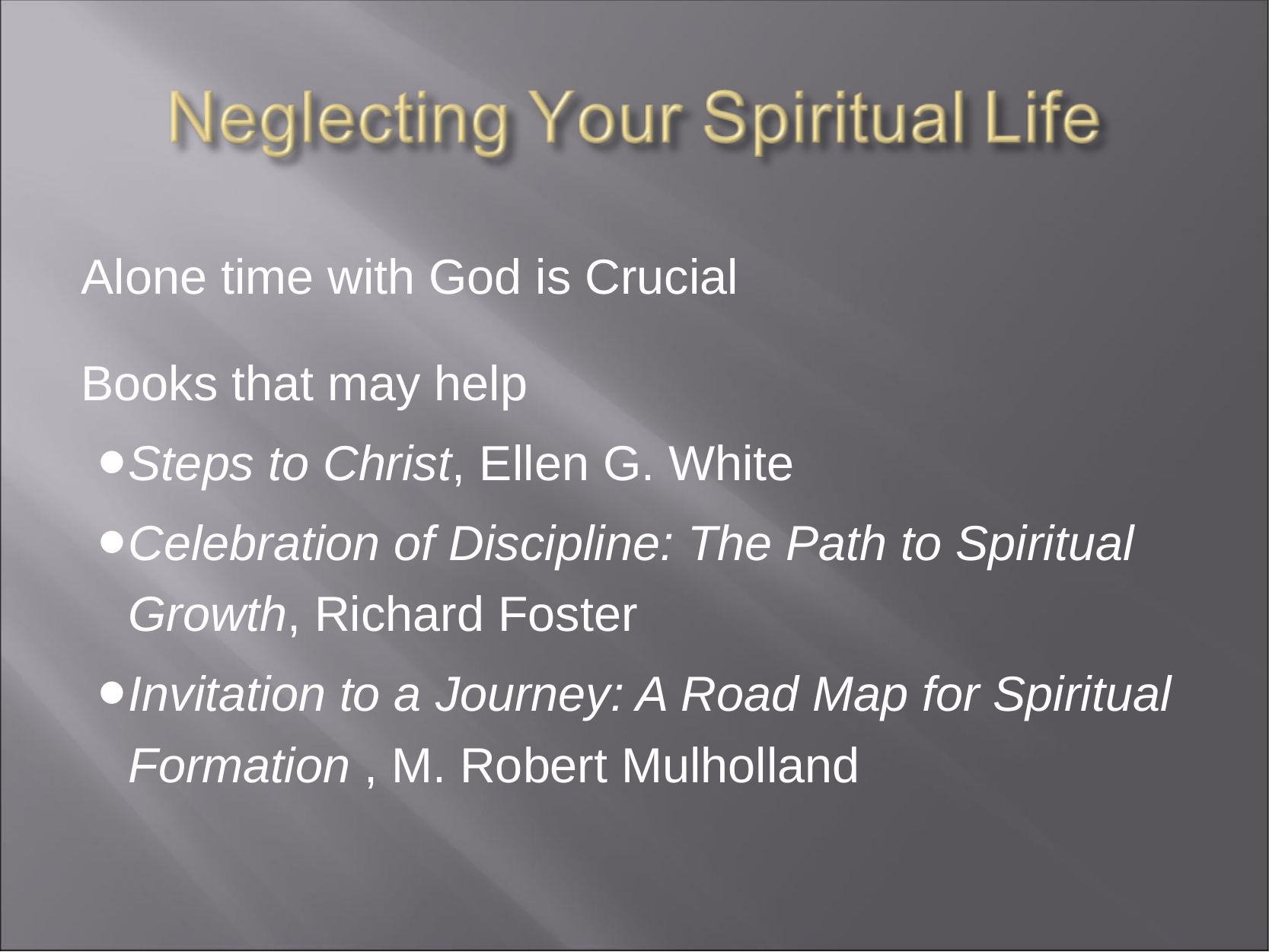

Alone time with God is Crucial

Books that may help
Steps to Christ, Ellen G. White
Celebration of Discipline: The Path to Spiritual Growth, Richard Foster
Invitation to a Journey: A Road Map for Spiritual Formation , M. Robert Mulholland